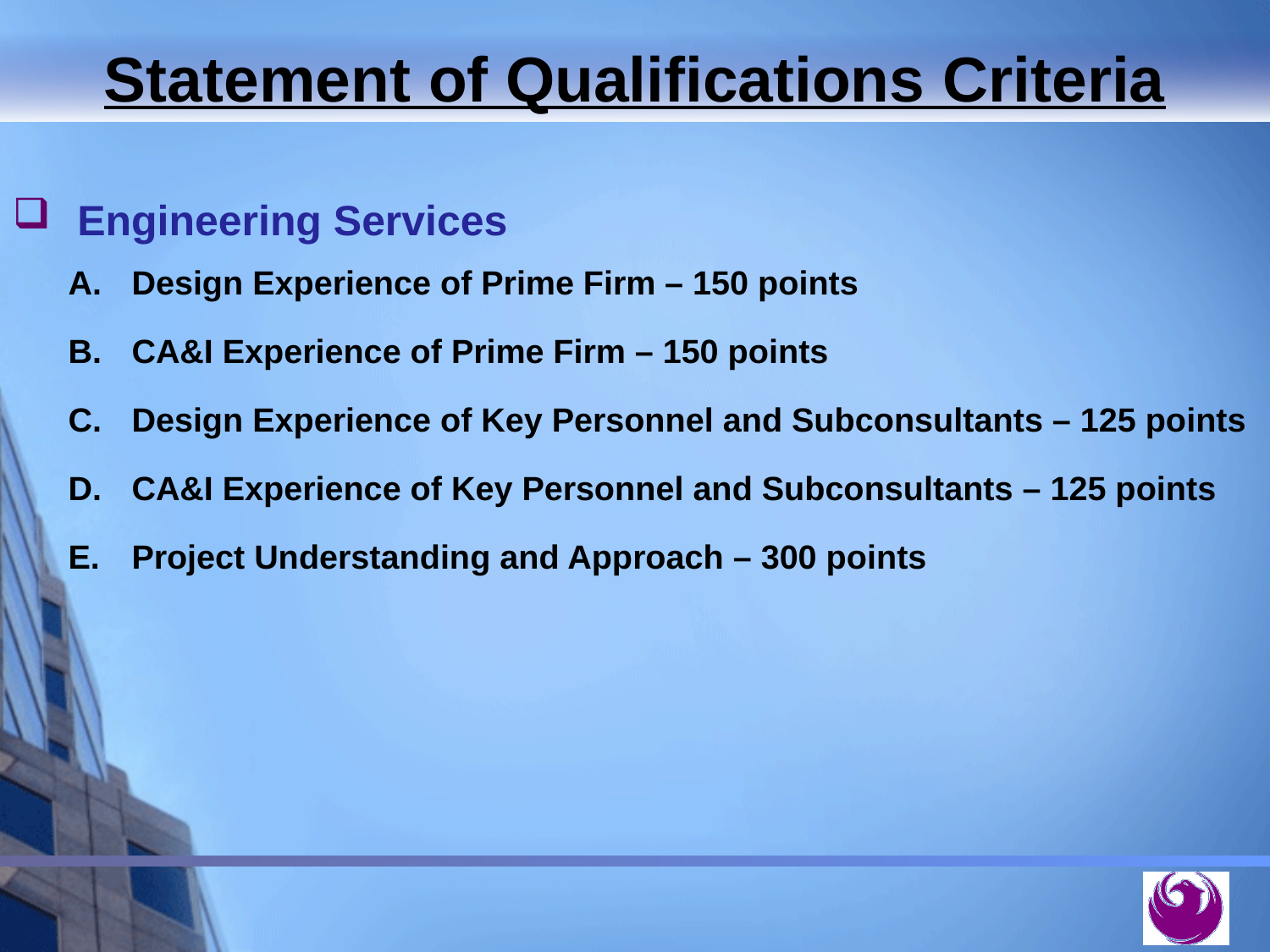

Statement of Qualifications Criteria
Engineering Services
Design Experience of Prime Firm – 150 points
CA&I Experience of Prime Firm – 150 points
Design Experience of Key Personnel and Subconsultants – 125 points
CA&I Experience of Key Personnel and Subconsultants – 125 points
Project Understanding and Approach – 300 points